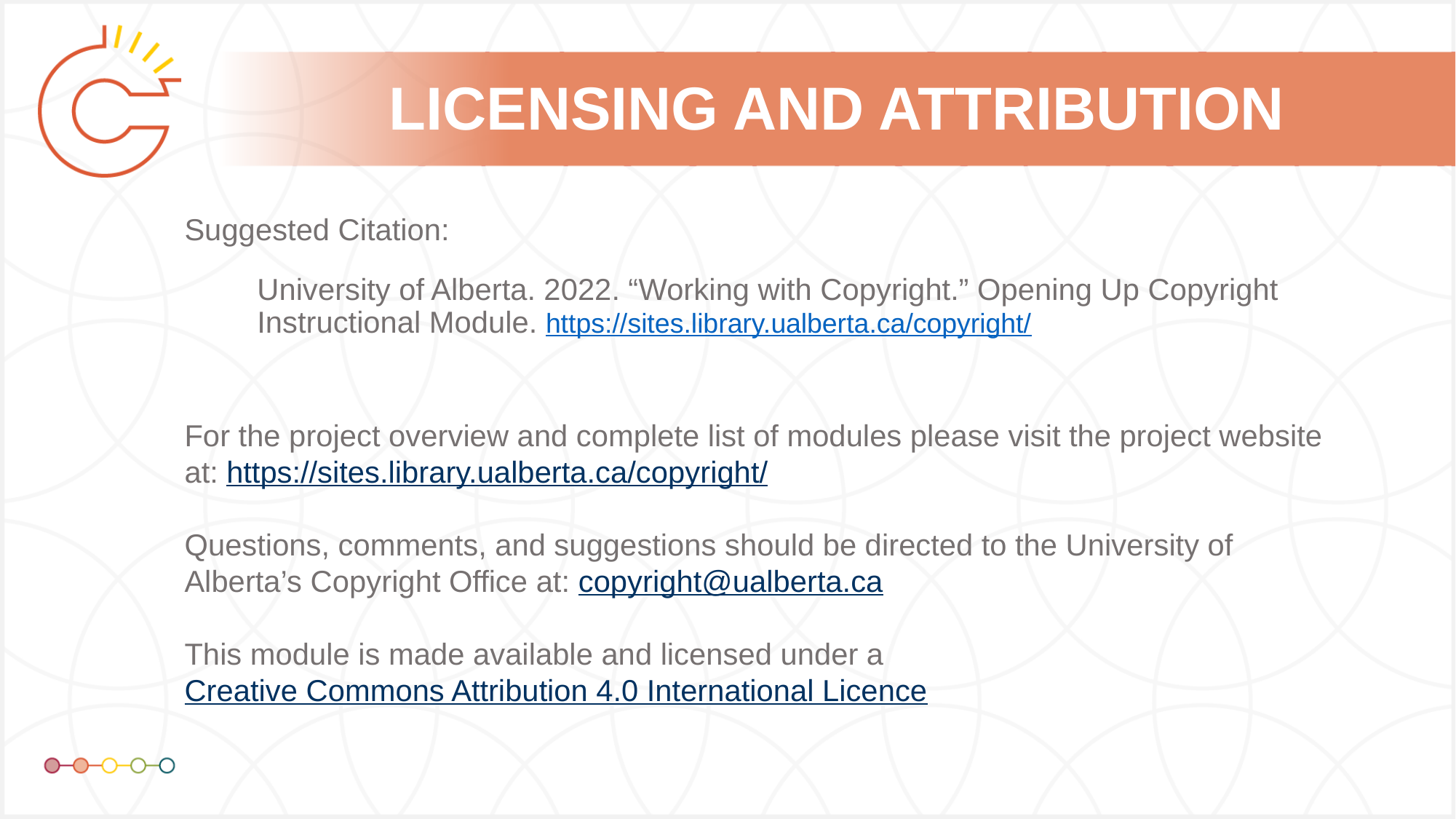

University of Alberta. 2022. “Working with Copyright.” Opening Up Copyright Instructional Module. https://sites.library.ualberta.ca/copyright/